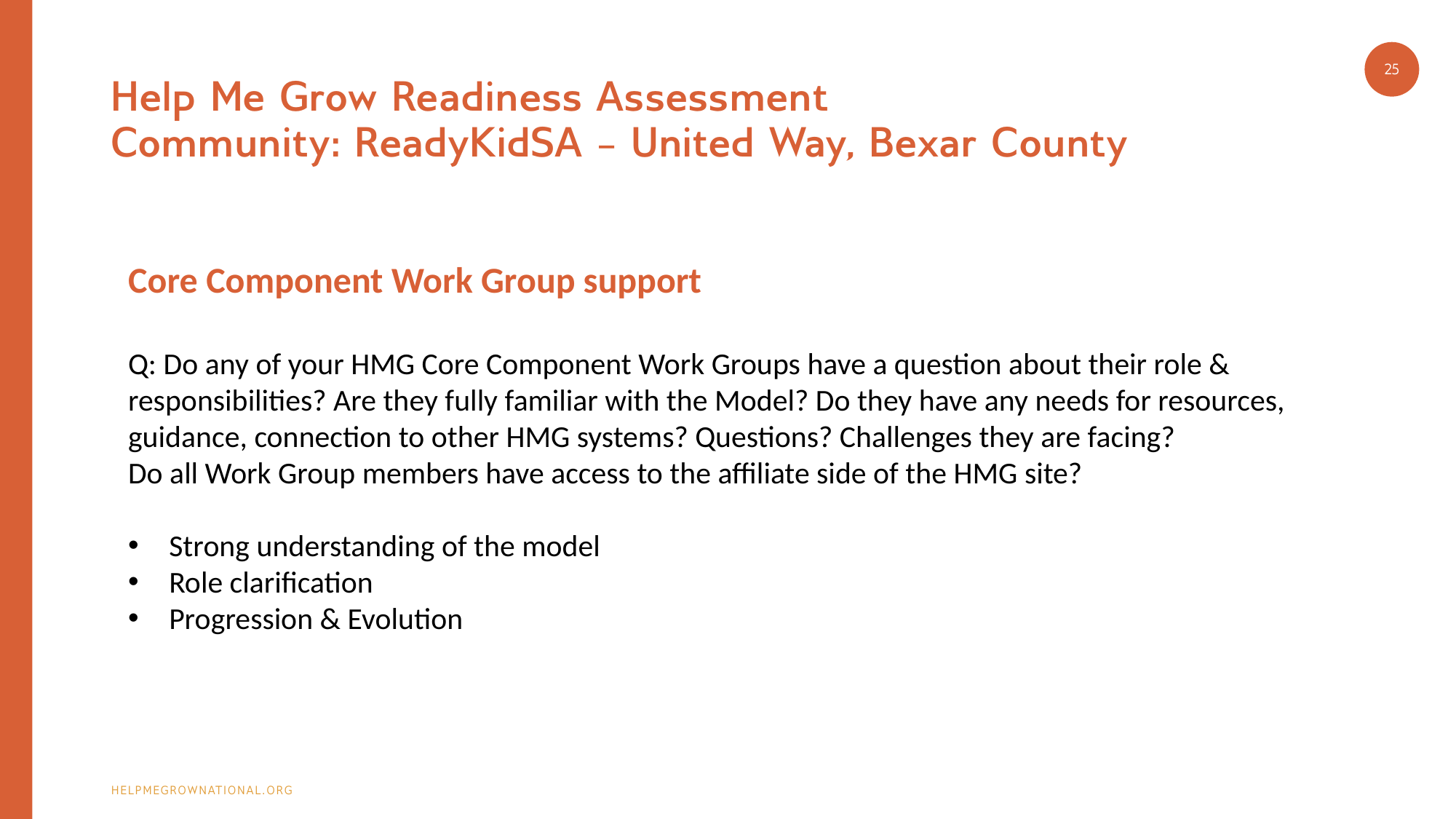

25
# Help Me Grow Readiness Assessment Community: ReadyKidSA – United Way, Bexar County
Core Component Work Group support

Q: Do any of your HMG Core Component Work Groups have a question about their role & responsibilities? Are they fully familiar with the Model? Do they have any needs for resources, guidance, connection to other HMG systems? Questions? Challenges they are facing?
Do all Work Group members have access to the affiliate side of the HMG site?

Strong understanding of the model
Role clarification
Progression & Evolution